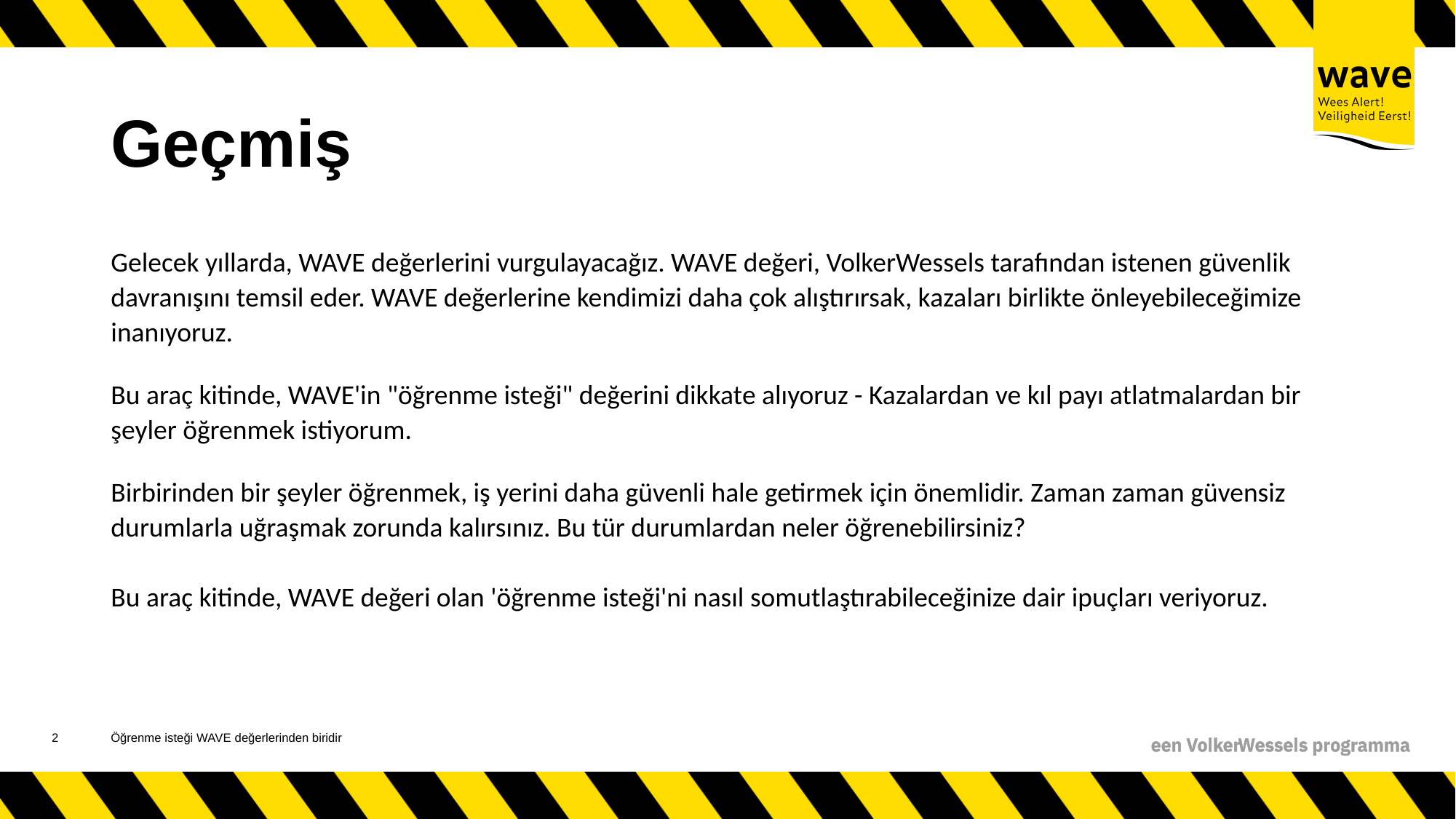

# Geçmiş
Gelecek yıllarda, WAVE değerlerini vurgulayacağız. WAVE değeri, VolkerWessels tarafından istenen güvenlik davranışını temsil eder. WAVE değerlerine kendimizi daha çok alıştırırsak, kazaları birlikte önleyebileceğimize inanıyoruz.
Bu araç kitinde, WAVE'in "öğrenme isteği" değerini dikkate alıyoruz - Kazalardan ve kıl payı atlatmalardan bir şeyler öğrenmek istiyorum.
Birbirinden bir şeyler öğrenmek, iş yerini daha güvenli hale getirmek için önemlidir. Zaman zaman güvensiz durumlarla uğraşmak zorunda kalırsınız. Bu tür durumlardan neler öğrenebilirsiniz?
Bu araç kitinde, WAVE değeri olan 'öğrenme isteği'ni nasıl somutlaştırabileceğinize dair ipuçları veriyoruz.

2
Öğrenme isteği WAVE değerlerinden biridir